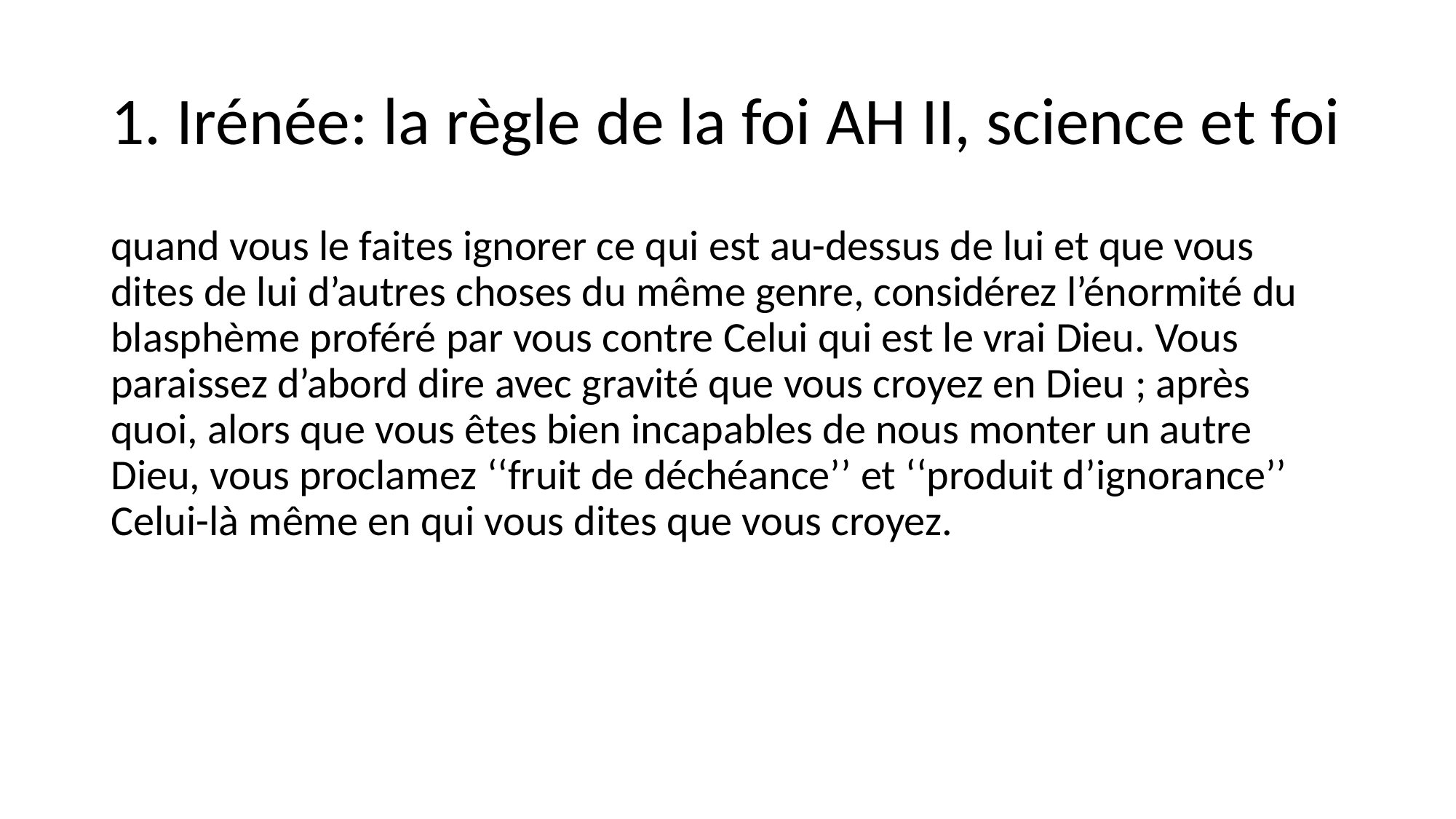

# 1. Irénée: la règle de la foi AH II, science et foi
quand vous le faites ignorer ce qui est au-dessus de lui et que vous dites de lui d’autres choses du même genre, considérez l’énormité du blasphème proféré par vous contre Celui qui est le vrai Dieu. Vous paraissez d’abord dire avec gravité que vous croyez en Dieu ; après quoi, alors que vous êtes bien incapables de nous monter un autre Dieu, vous proclamez ‘‘fruit de déchéance’’ et ‘‘produit d’ignorance’’ Celui-là même en qui vous dites que vous croyez.